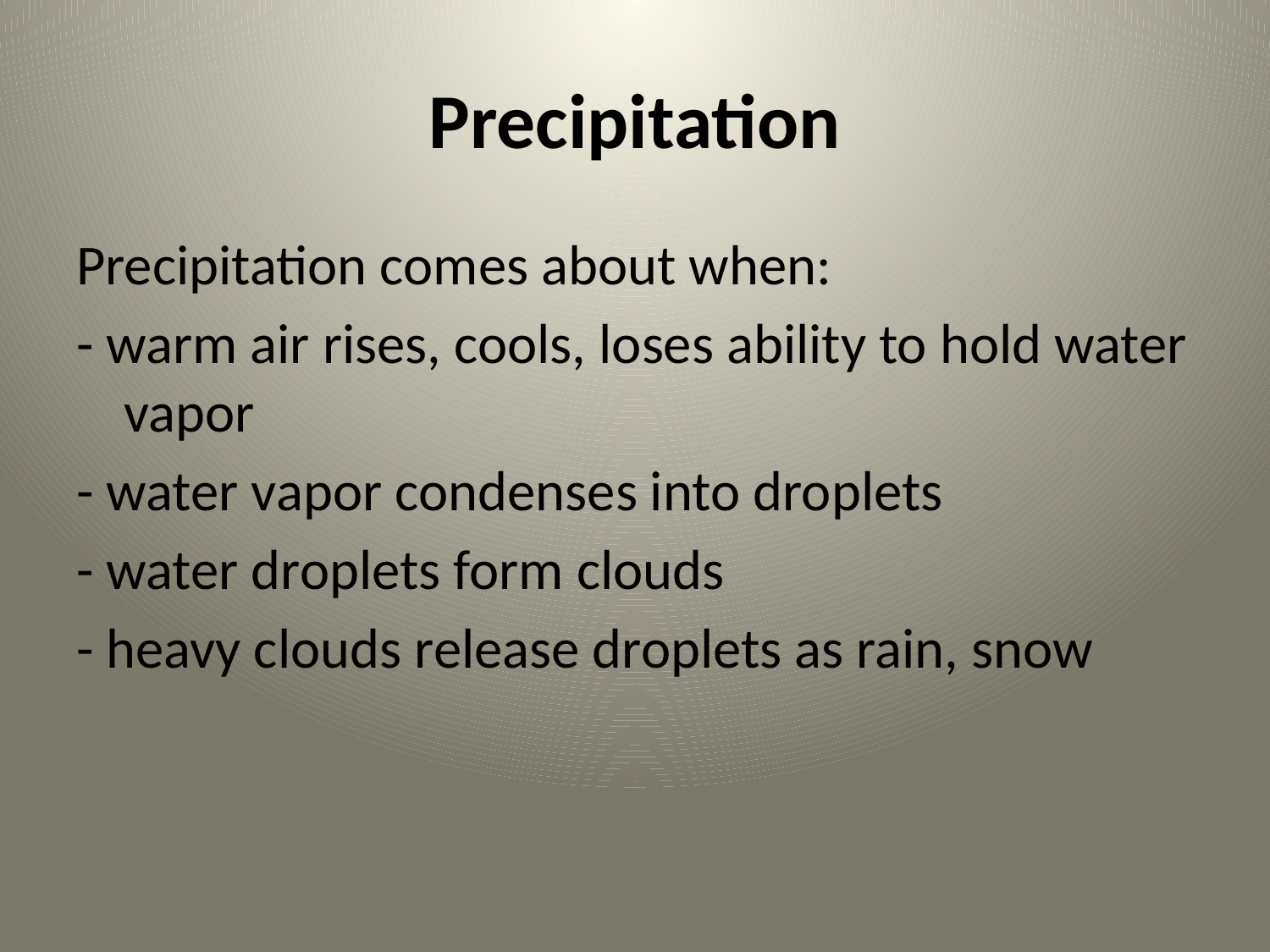

# Precipitation
Precipitation comes about when:
- warm air rises, cools, loses ability to hold water vapor
- water vapor condenses into droplets
- water droplets form clouds
- heavy clouds release droplets as rain, snow